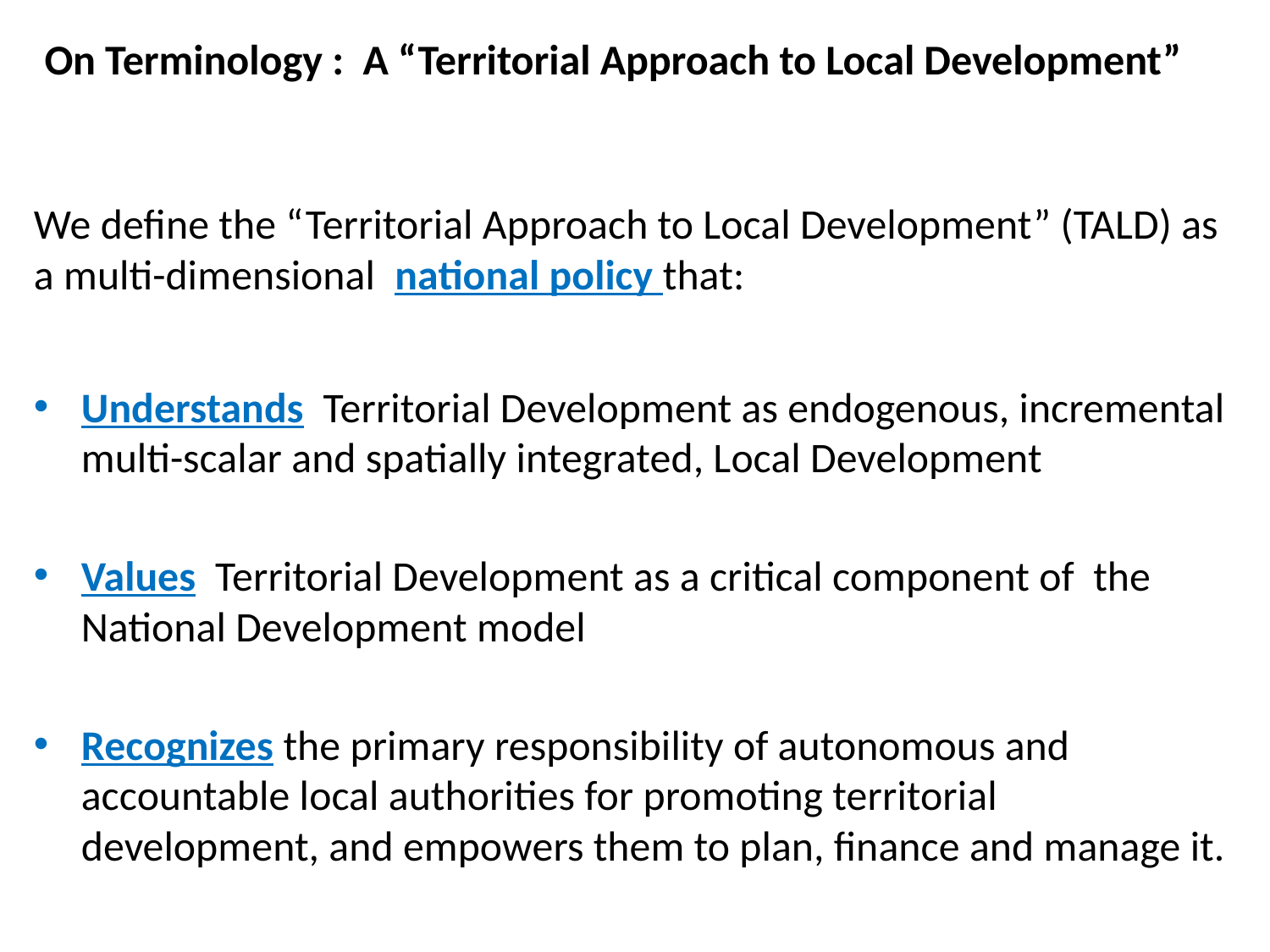

# On Terminology :  A “Territorial Approach to Local Development”
We define the “Territorial Approach to Local Development” (TALD) as a multi-dimensional  national policy that:

Understands  Territorial Development as endogenous, incremental multi-scalar and spatially integrated, Local Development

Values  Territorial Development as a critical component of  the National Development model

Recognizes the primary responsibility of autonomous and accountable local authorities for promoting territorial development, and empowers them to plan, finance and manage it.